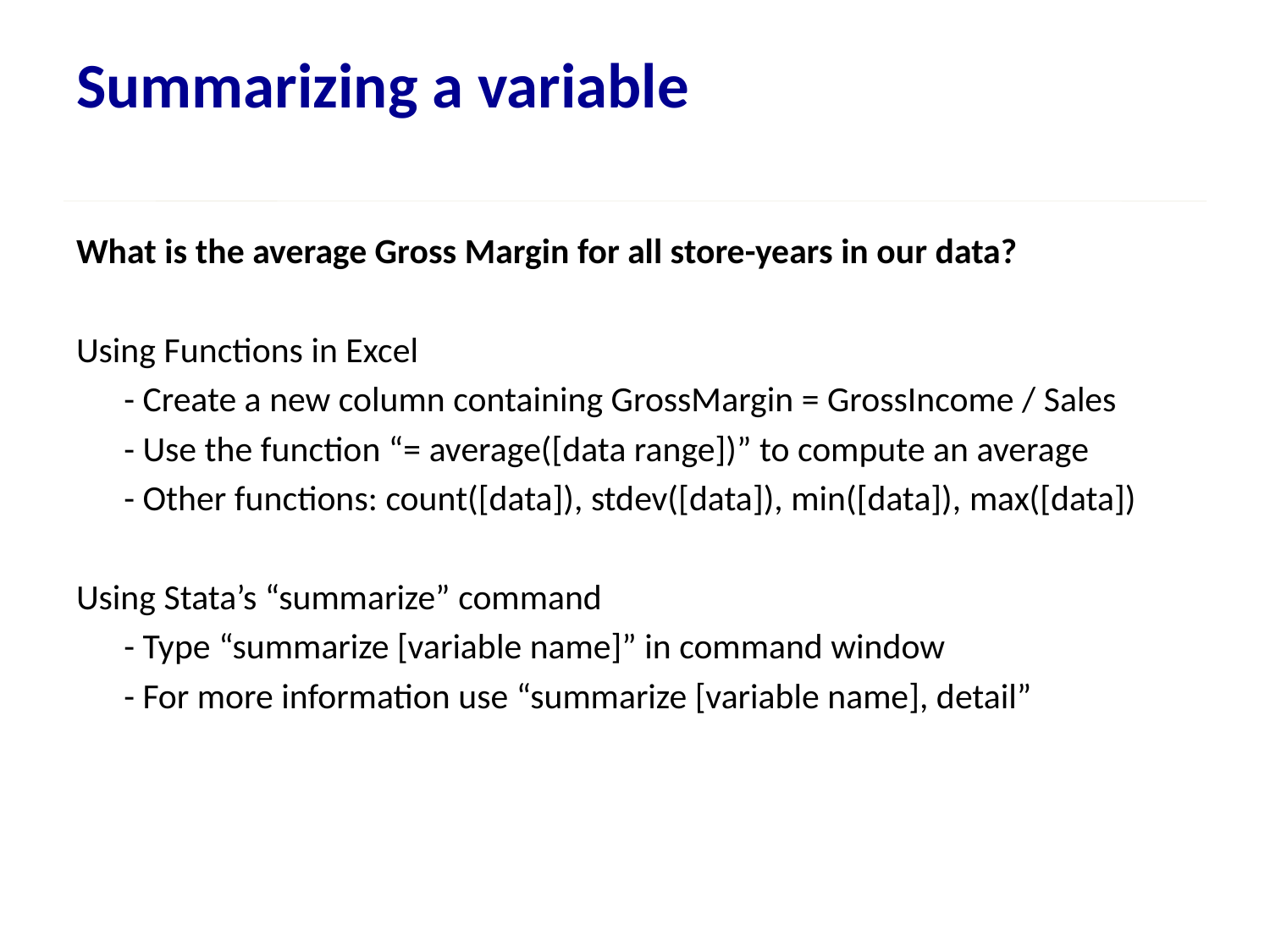

# Summarizing a variable
What is the average Gross Margin for all store-years in our data?

Using Functions in Excel
	- Create a new column containing GrossMargin = GrossIncome / Sales
	- Use the function “= average([data range])” to compute an average
	- Other functions: count([data]), stdev([data]), min([data]), max([data])

Using Stata’s “summarize” command
 	- Type “summarize [variable name]” in command window
	- For more information use “summarize [variable name], detail”